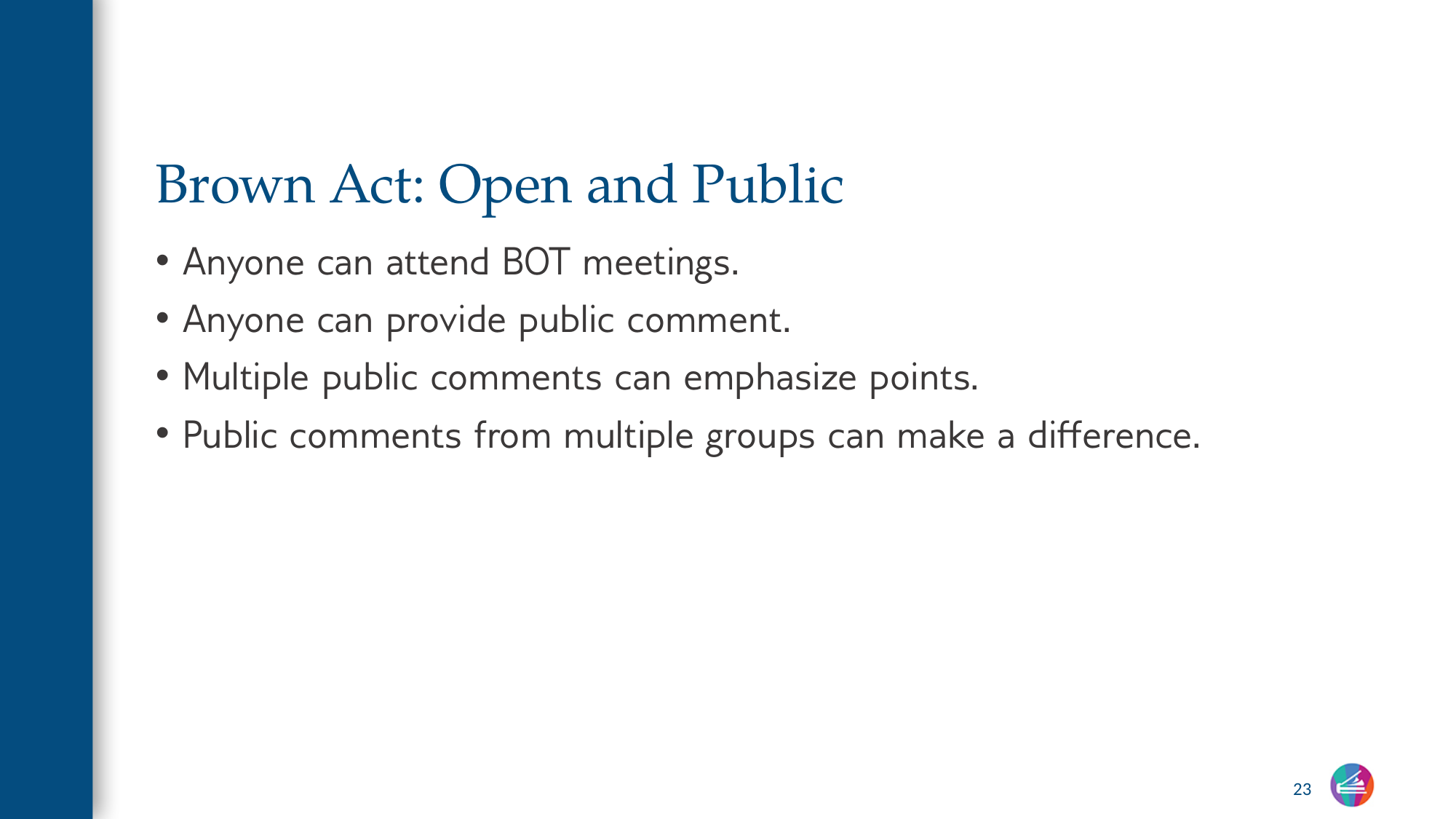

# Brown Act: Open and Public
Anyone can attend BOT meetings.
Anyone can provide public comment.
Multiple public comments can emphasize points.
Public comments from multiple groups can make a difference.
23